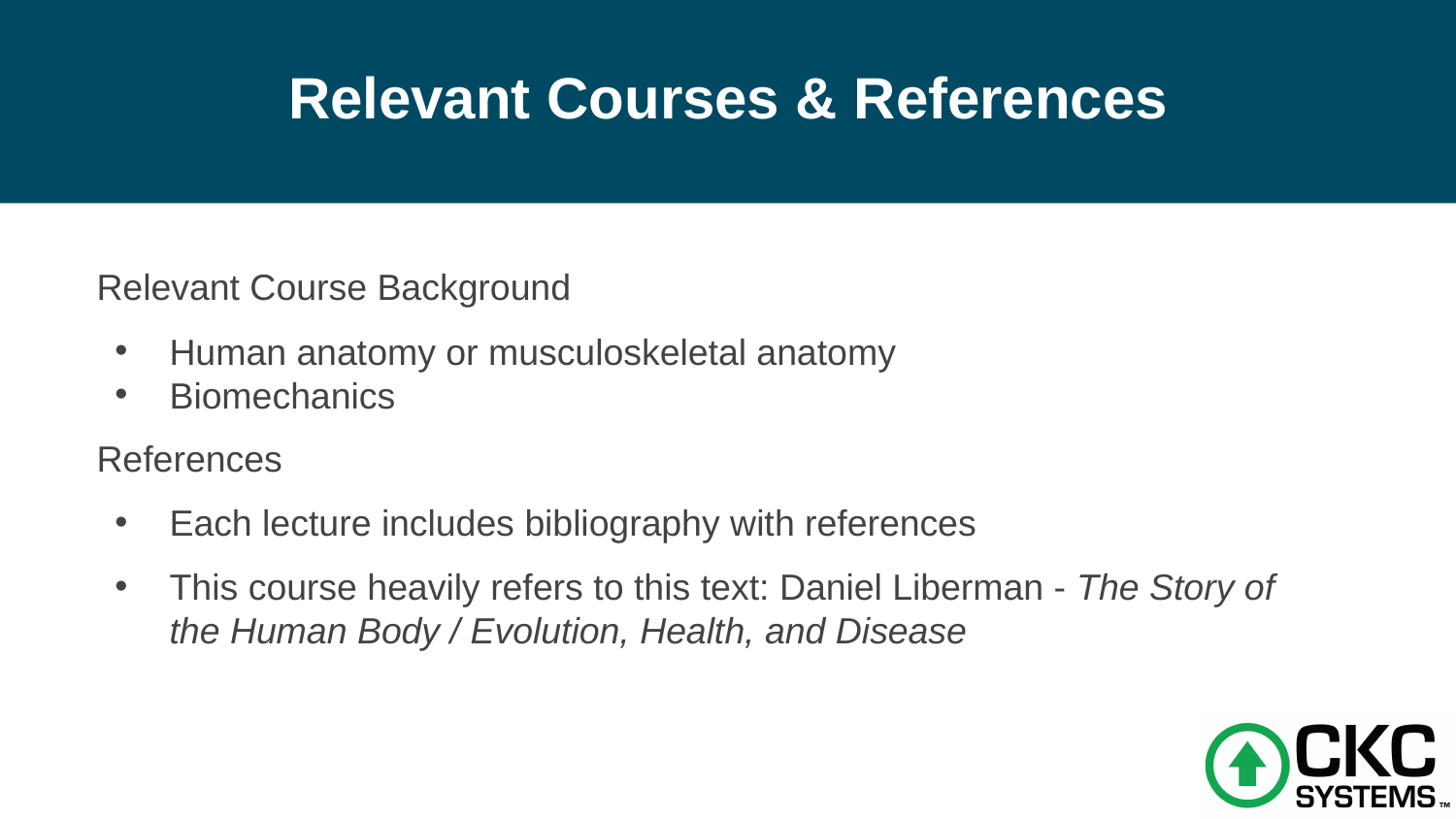

# Relevant Courses & References
Relevant Course Background
Human anatomy or musculoskeletal anatomy
Biomechanics
References
Each lecture includes bibliography with references
This course heavily refers to this text: Daniel Liberman - The Story of the Human Body / Evolution, Health, and Disease